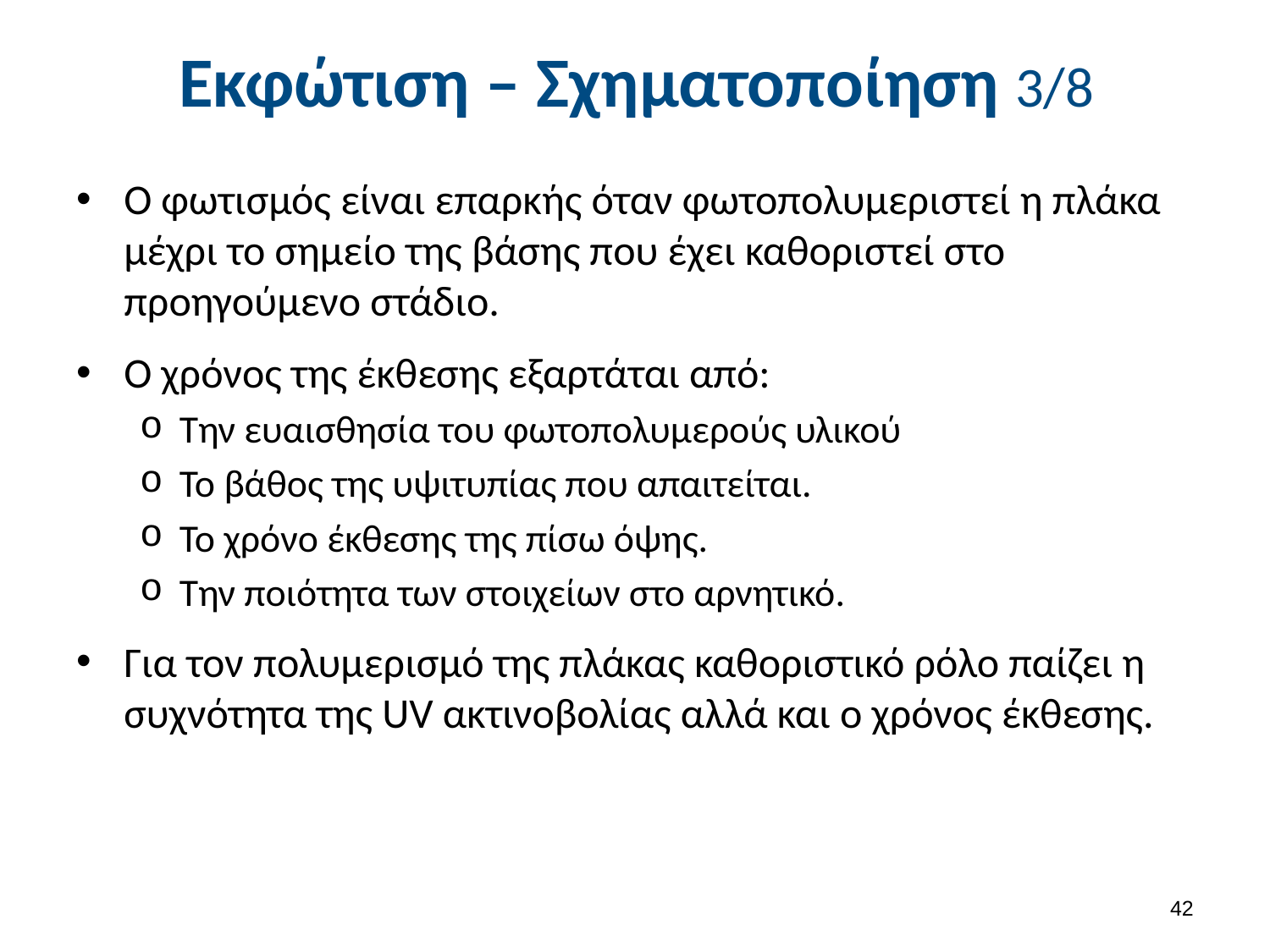

# Εκφώτιση – Σχηματοποίηση 3/8
Ο φωτισμός είναι επαρκής όταν φωτοπολυμεριστεί η πλάκα μέχρι το σημείο της βάσης που έχει καθοριστεί στο προηγούμενο στάδιο.
Ο χρόνος της έκθεσης εξαρτάται από:
Την ευαισθησία του φωτοπολυμερούς υλικού
Το βάθος της υψιτυπίας που απαιτείται.
Το χρόνο έκθεσης της πίσω όψης.
Την ποιότητα των στοιχείων στο αρνητικό.
Για τον πολυμερισμό της πλάκας καθοριστικό ρόλο παίζει η συχνότητα της UV ακτινοβολίας αλλά και ο χρόνος έκθεσης.
42